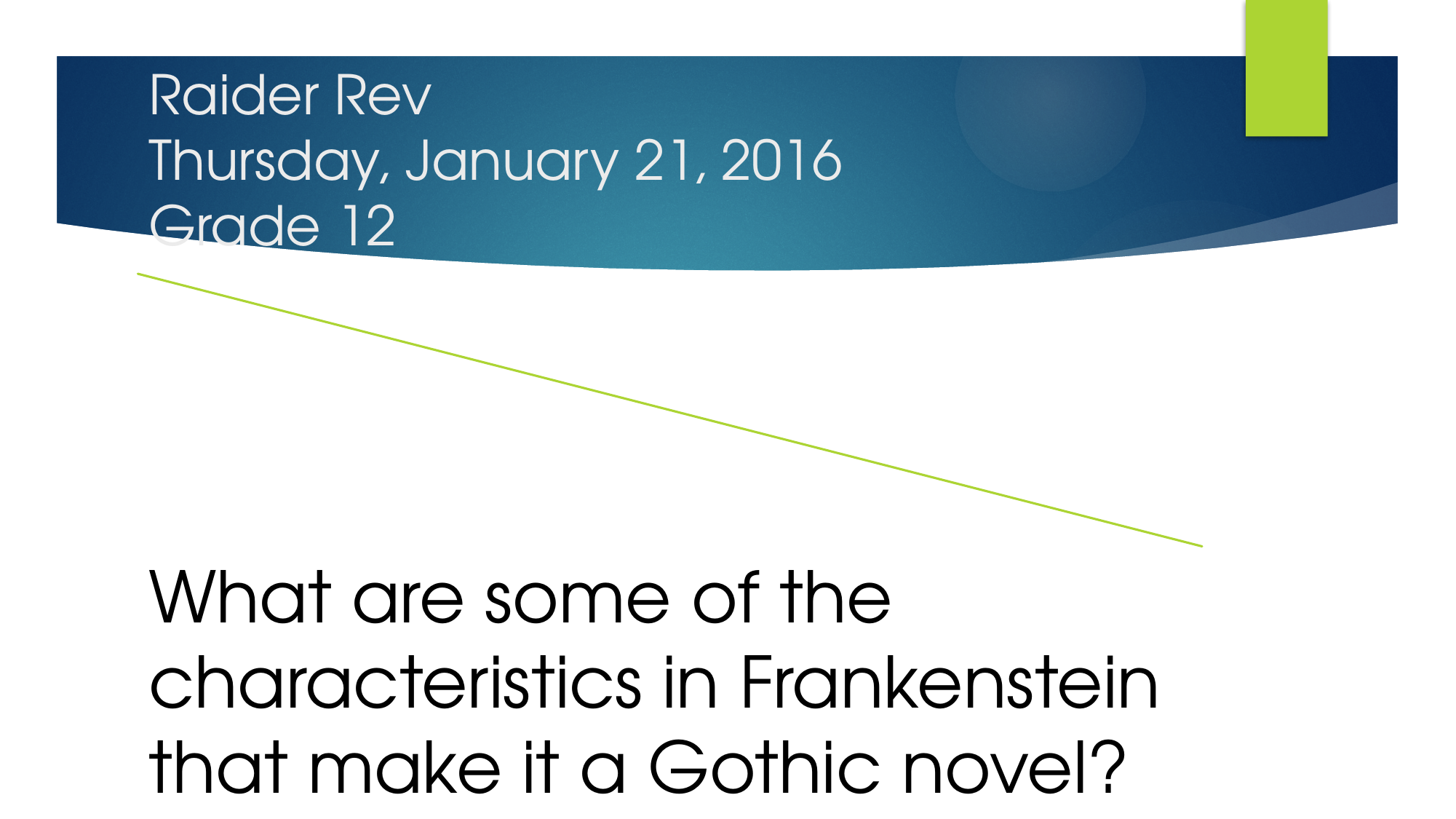

# Raider Rev Thursday, January 21, 2016 Grade 12
What are some of the characteristics in Frankenstein that make it a Gothic novel?